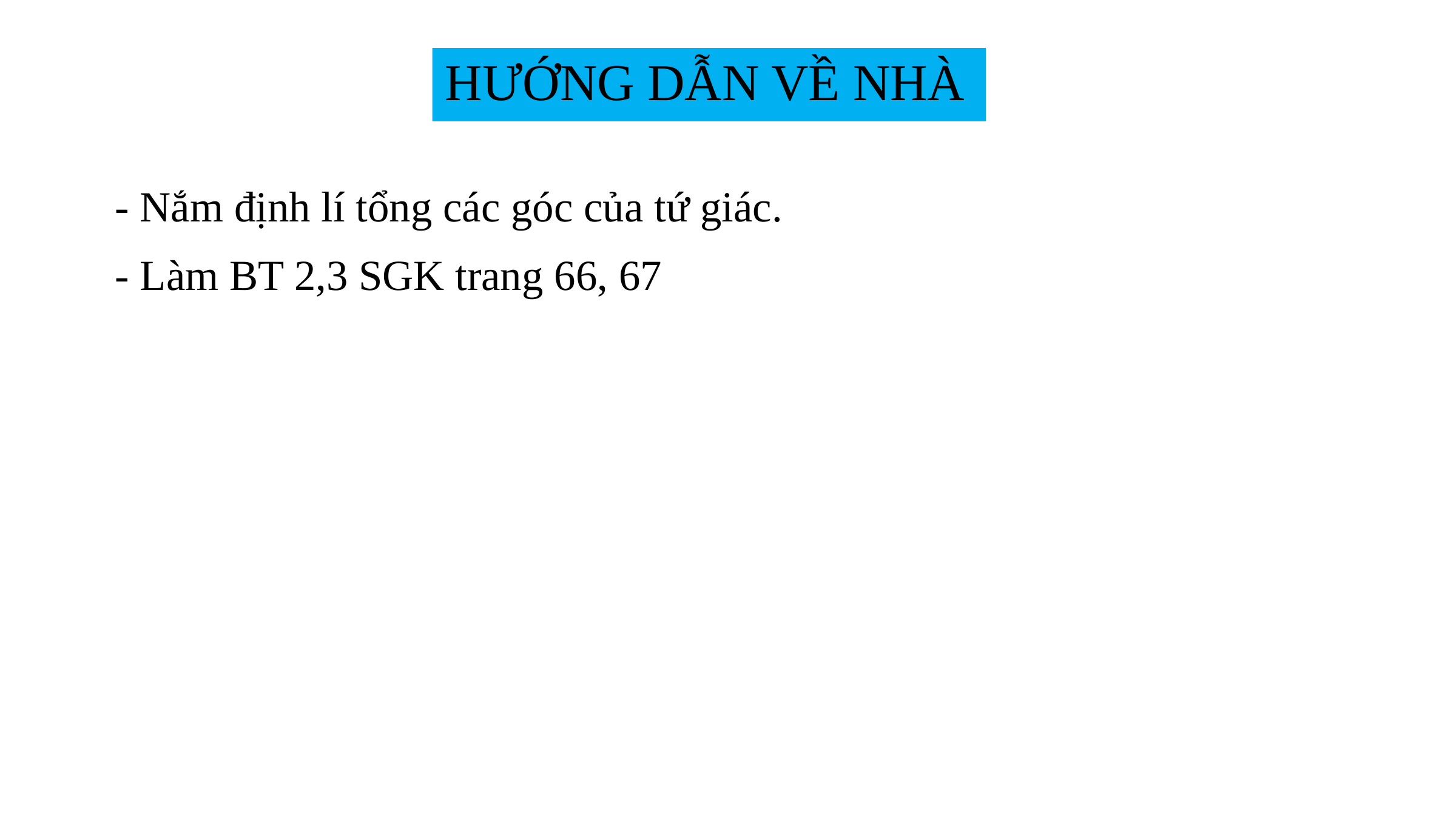

# HƯỚNG DẪN VỀ NHÀ
- Nắm định lí tổng các góc của tứ giác.
- Làm BT 2,3 SGK trang 66, 67